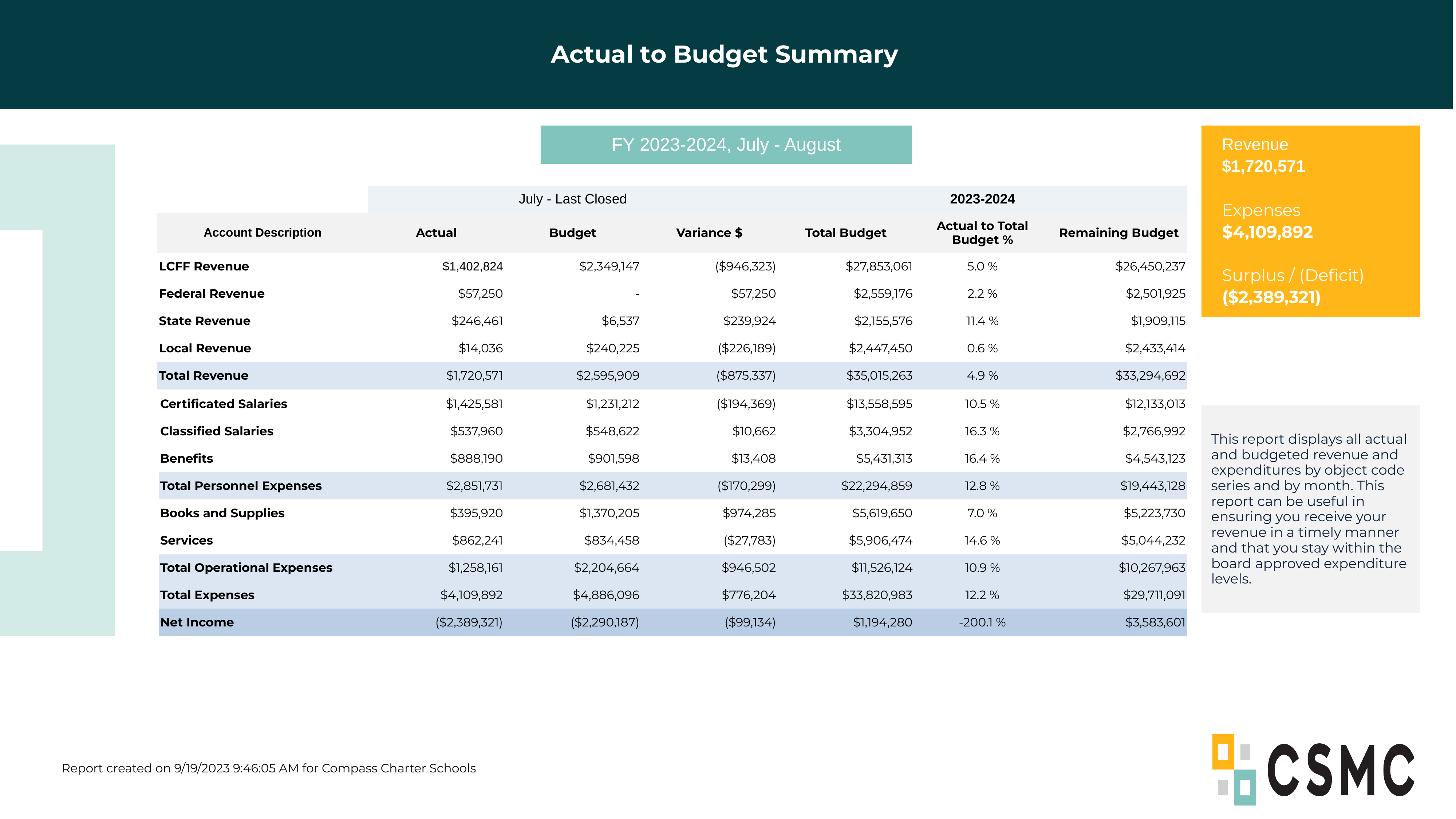

Actual to Budget Summary

FY 2023-2024, July - August

| Revenue |
| --- |
| $1,720,571 |
|  |
| Expenses |
| $4,109,892 |
|  |
| Surplus / (Deficit) |
| ($2,389,321) |

|  | July - Last Closed |  |  | 2023-2024 |  |  |
| --- | --- | --- | --- | --- | --- | --- |
| Account Description | Actual | Budget | Variance $ | Total Budget | Actual to Total Budget % | Remaining Budget |
| LCFF Revenue | $1,402,824 | $2,349,147 | ($946,323) | $27,853,061 | 5.0 % | $26,450,237 |
| Federal Revenue | $57,250 | - | $57,250 | $2,559,176 | 2.2 % | $2,501,925 |
| State Revenue | $246,461 | $6,537 | $239,924 | $2,155,576 | 11.4 % | $1,909,115 |
| Local Revenue | $14,036 | $240,225 | ($226,189) | $2,447,450 | 0.6 % | $2,433,414 |
| Total Revenue | $1,720,571 | $2,595,909 | ($875,337) | $35,015,263 | 4.9 % | $33,294,692 |
| Certificated Salaries | $1,425,581 | $1,231,212 | ($194,369) | $13,558,595 | 10.5 % | $12,133,013 |
| --- | --- | --- | --- | --- | --- | --- |
| Classified Salaries | $537,960 | $548,622 | $10,662 | $3,304,952 | 16.3 % | $2,766,992 |
| Benefits | $888,190 | $901,598 | $13,408 | $5,431,313 | 16.4 % | $4,543,123 |
| Total Personnel Expenses | $2,851,731 | $2,681,432 | ($170,299) | $22,294,859 | 12.8 % | $19,443,128 |
| Books and Supplies | $395,920 | $1,370,205 | $974,285 | $5,619,650 | 7.0 % | $5,223,730 |
| Services | $862,241 | $834,458 | ($27,783) | $5,906,474 | 14.6 % | $5,044,232 |
| Total Operational Expenses | $1,258,161 | $2,204,664 | $946,502 | $11,526,124 | 10.9 % | $10,267,963 |
| Total Expenses | $4,109,892 | $4,886,096 | $776,204 | $33,820,983 | 12.2 % | $29,711,091 |
| Net Income | ($2,389,321) | ($2,290,187) | ($99,134) | $1,194,280 | -200.1 % | $3,583,601 |

This report displays all actual and budgeted revenue and expenditures by object code series and by month. This report can be useful in ensuring you receive your revenue in a timely manner and that you stay within the board approved expenditure levels.

Report created on 9/19/2023 9:46:05 AM for Compass Charter Schools